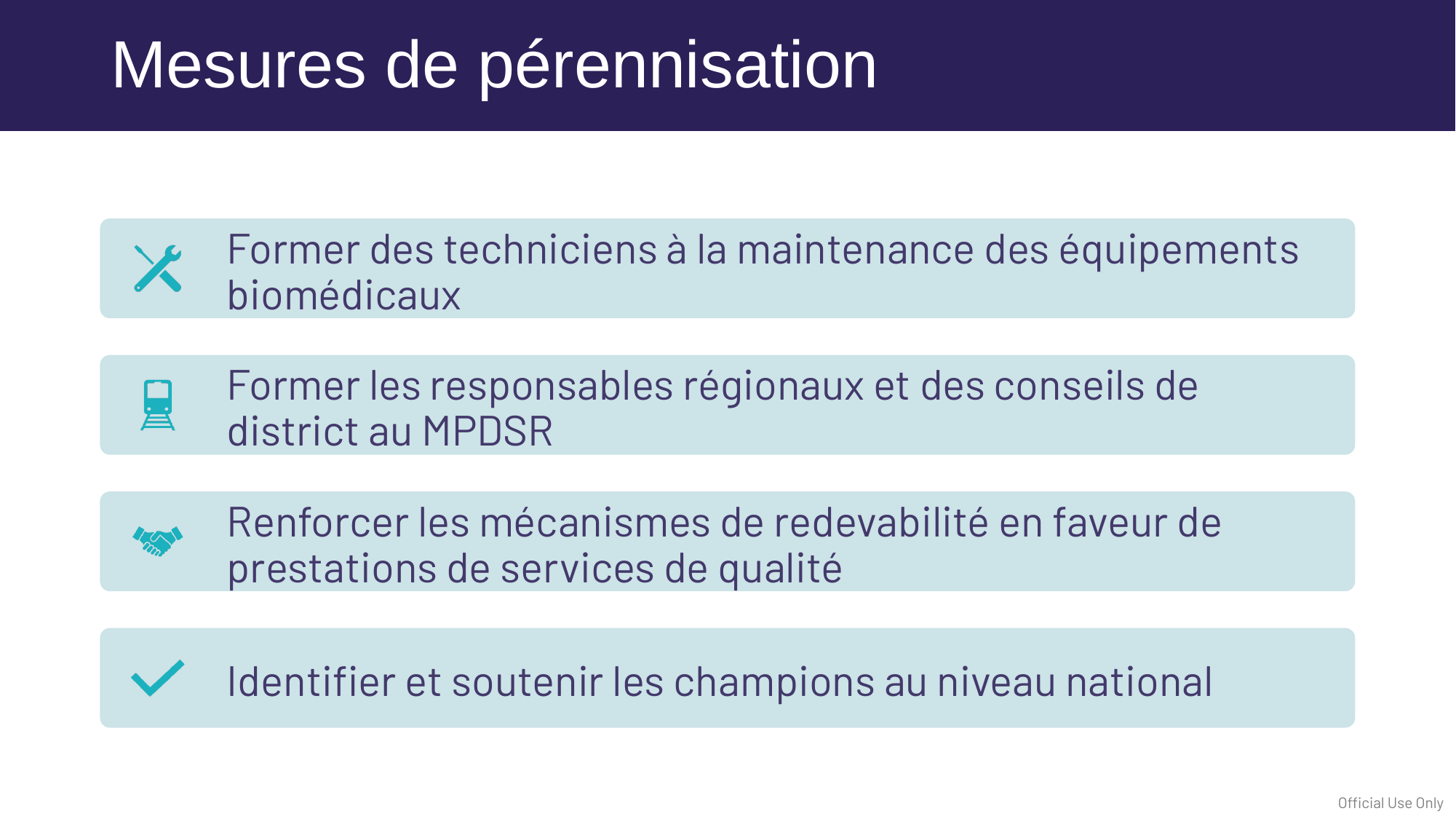

# Mesures de pérennisation
Former des techniciens à la maintenance des équipements biomédicaux
Former les responsables régionaux et des conseils de district au MPDSR
Renforcer les mécanismes de redevabilité en faveur de prestations de services de qualité
Identifier et soutenir les champions au niveau national